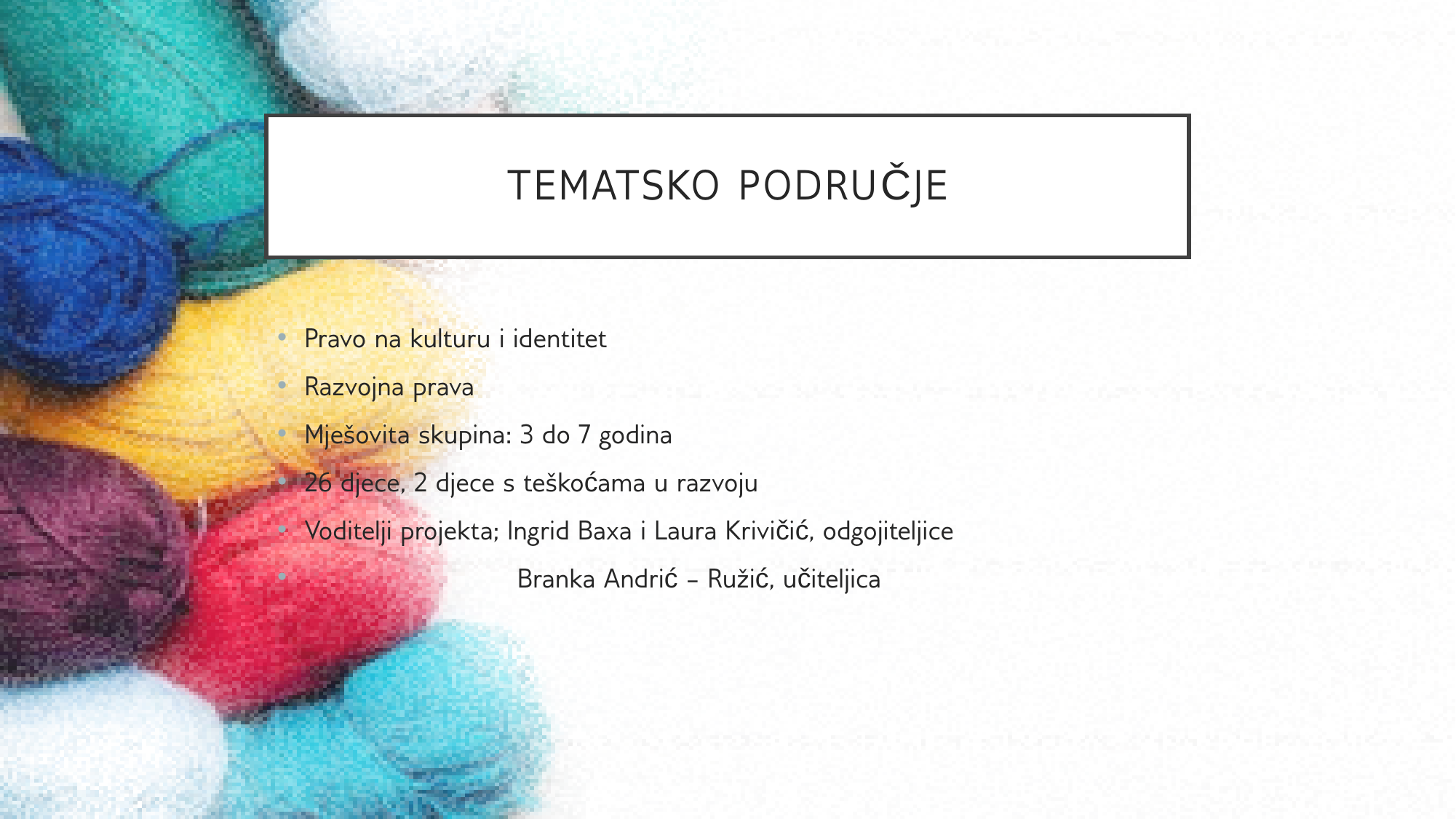

# TEMATSKO PODRUČJE
Pravo na kulturu i identitet
Razvojna prava
Mješovita skupina: 3 do 7 godina
26 djece, 2 djece s teškoćama u razvoju
Voditelji projekta; Ingrid Baxa i Laura Krivičić, odgojiteljice
                          Branka Andrić – Ružić, učiteljica